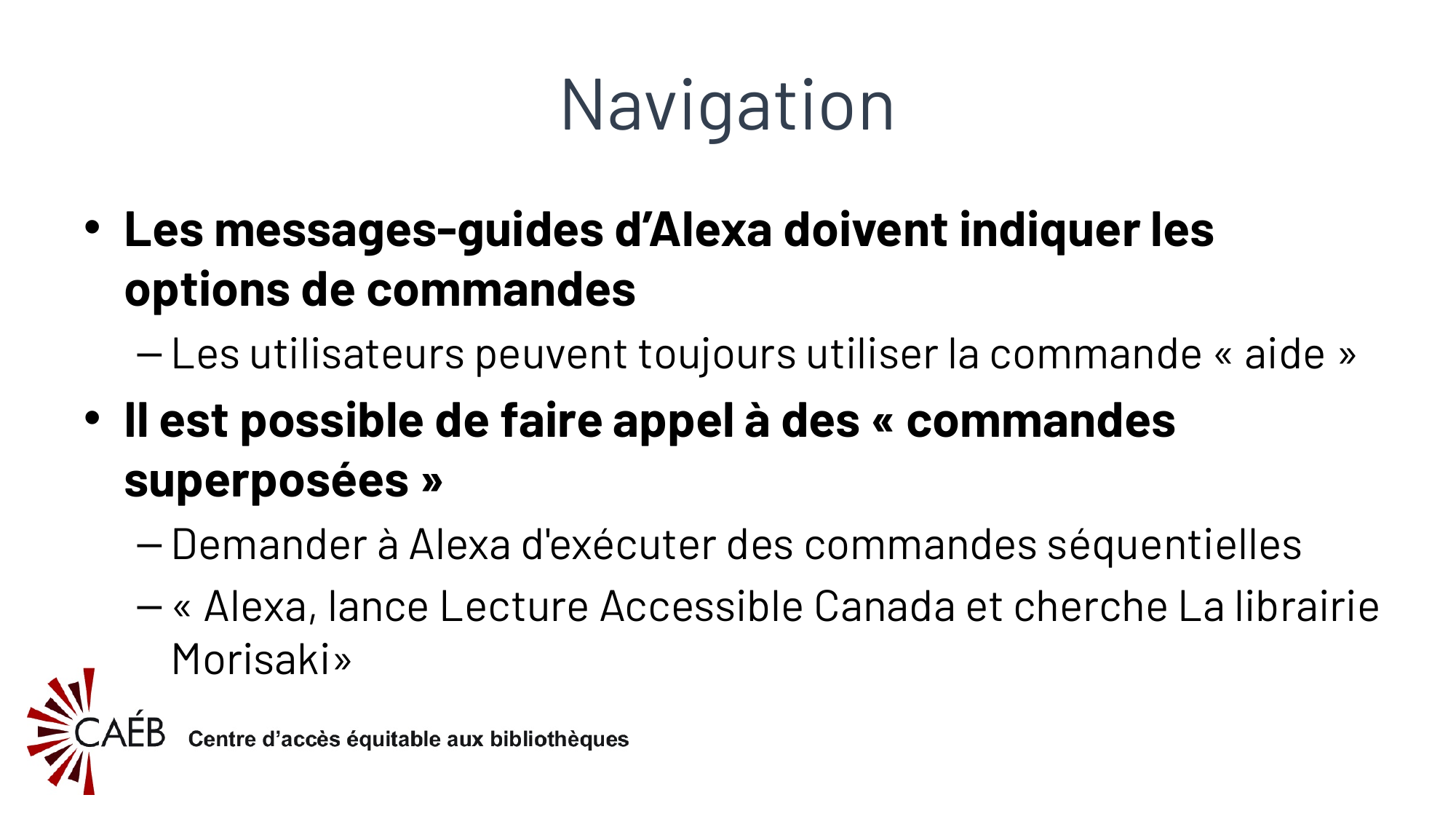

# Navigation
Les messages-guides d’Alexa doivent indiquer les options de commandes
Les utilisateurs peuvent toujours utiliser la commande « aide »
Il est possible de faire appel à des « commandes superposées »
Demander à Alexa d'exécuter des commandes séquentielles
« Alexa, lance Lecture Accessible Canada et cherche La librairie Morisaki»